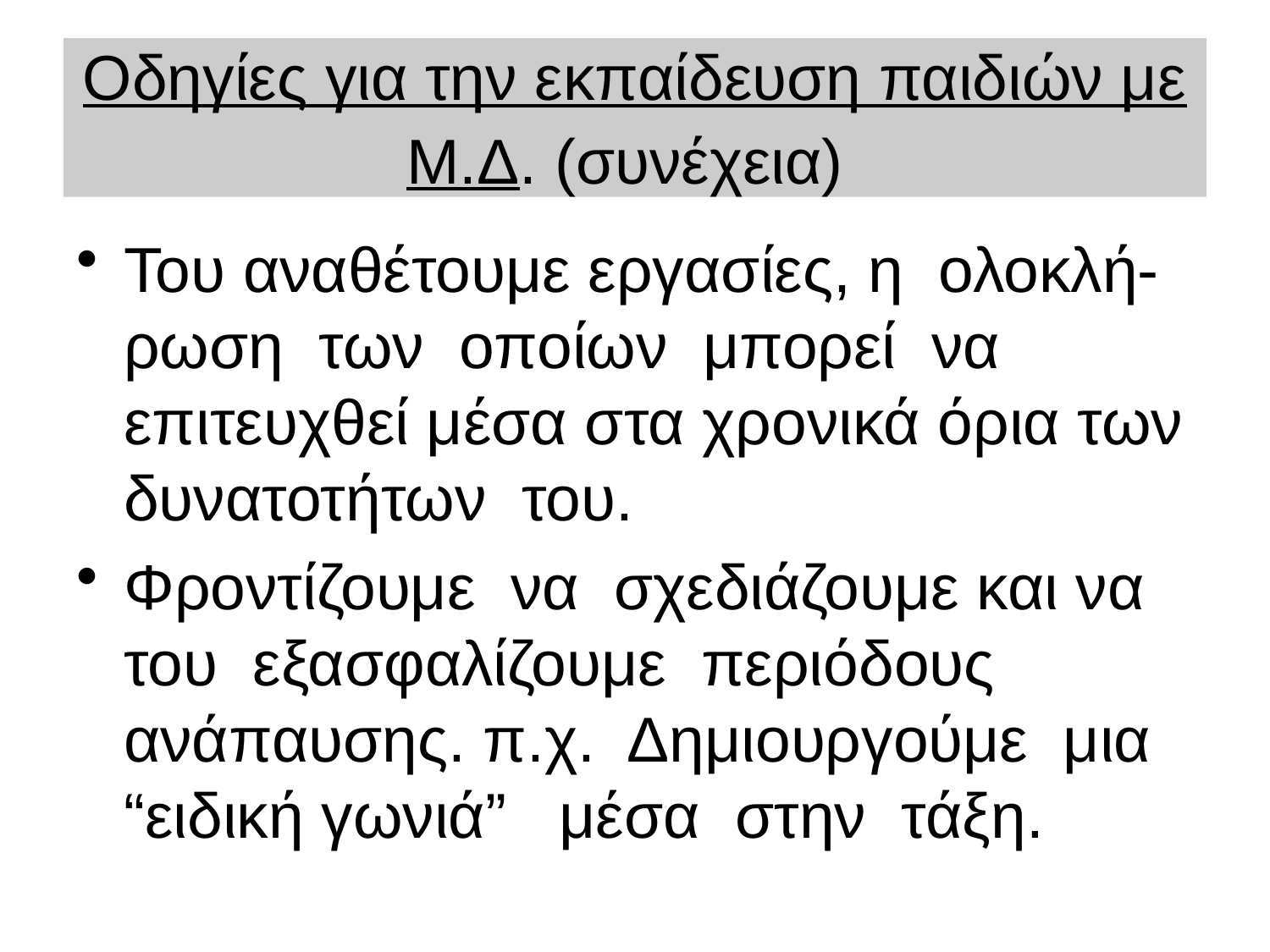

# Οδηγίες για την εκπαίδευση παιδιών με Μ.Δ. (συνέχεια)
Του αναθέτουμε εργασίες, η  ολοκλή-ρωση  των  οποίων  μπορεί  να επιτευχθεί μέσα στα χρονικά όρια των δυνατοτήτων  του.
Φροντίζουμε  να  σχεδιάζουμε και να του  εξασφαλίζουμε  περιόδους ανάπαυσης. π.χ.  Δημιουργούμε  μια “ειδική γωνιά”   μέσα  στην  τάξη.